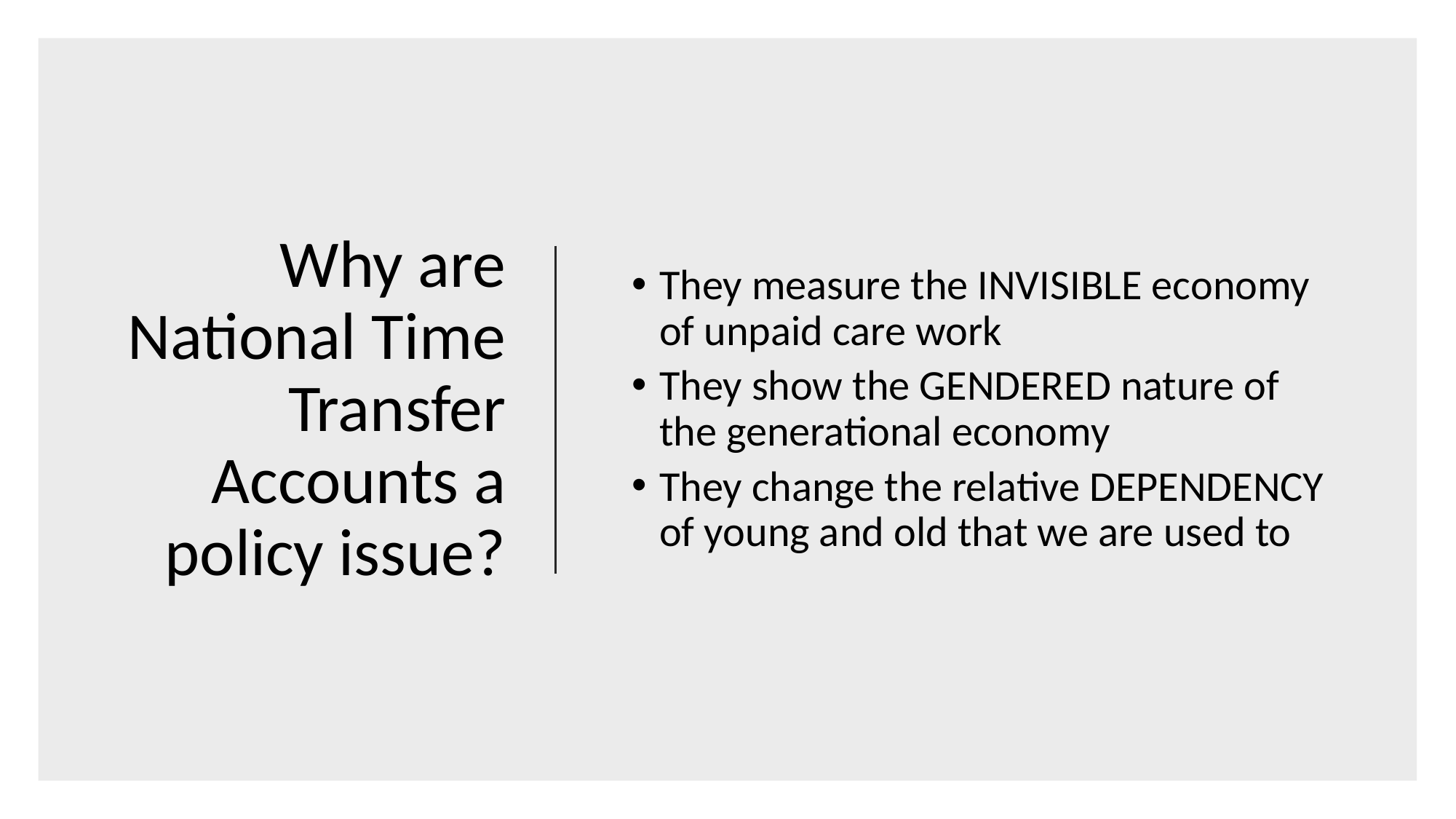

They measure the INVISIBLE economy of unpaid care work
They show the GENDERED nature of the generational economy
They change the relative DEPENDENCY of young and old that we are used to
Why are National Time Transfer Accounts a policy issue?